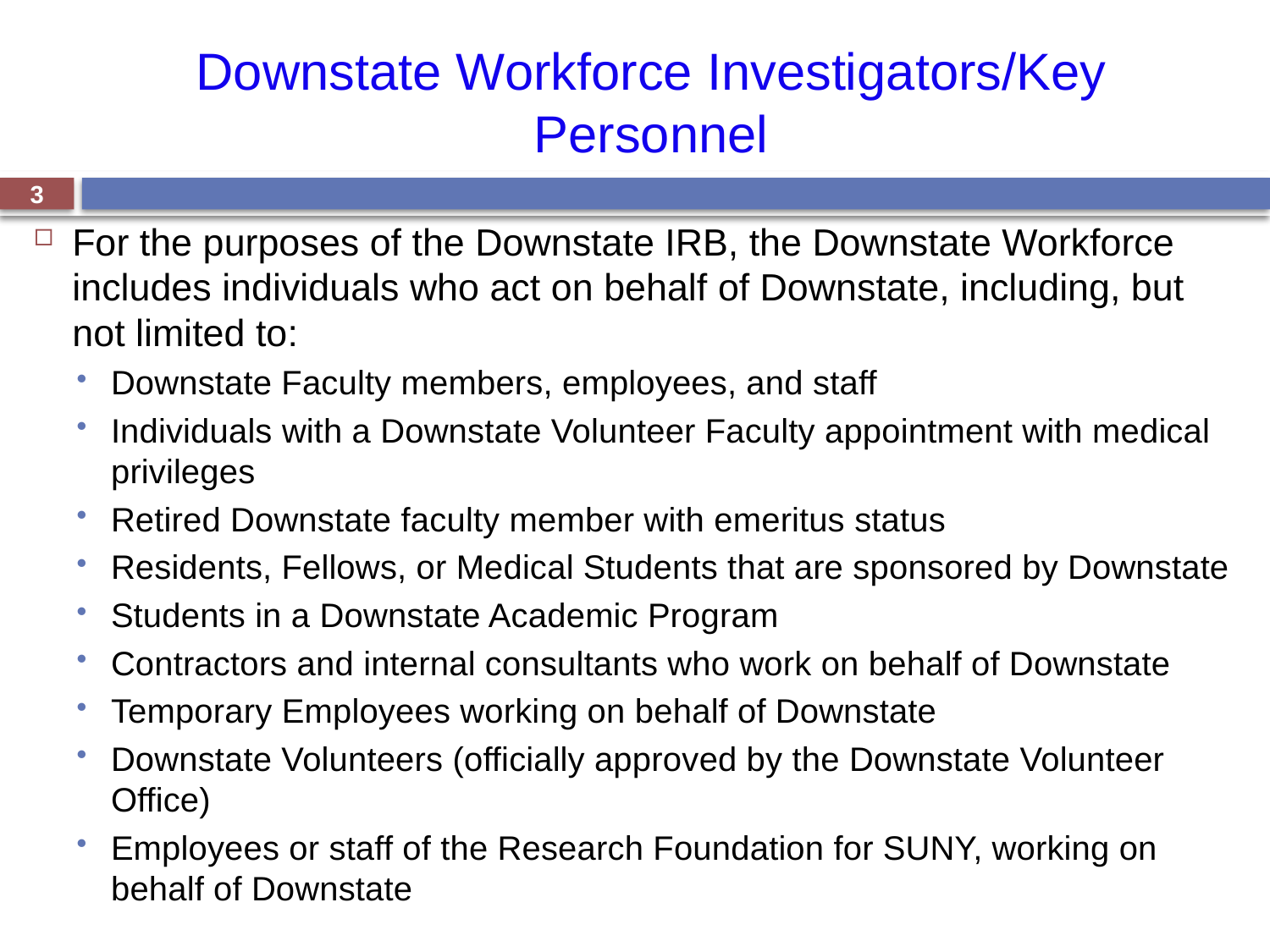

# Downstate Workforce Investigators/Key Personnel
3
For the purposes of the Downstate IRB, the Downstate Workforce includes individuals who act on behalf of Downstate, including, but not limited to:
Downstate Faculty members, employees, and staff
Individuals with a Downstate Volunteer Faculty appointment with medical privileges
Retired Downstate faculty member with emeritus status
Residents, Fellows, or Medical Students that are sponsored by Downstate
Students in a Downstate Academic Program
Contractors and internal consultants who work on behalf of Downstate
Temporary Employees working on behalf of Downstate
Downstate Volunteers (officially approved by the Downstate Volunteer Office)
Employees or staff of the Research Foundation for SUNY, working on behalf of Downstate